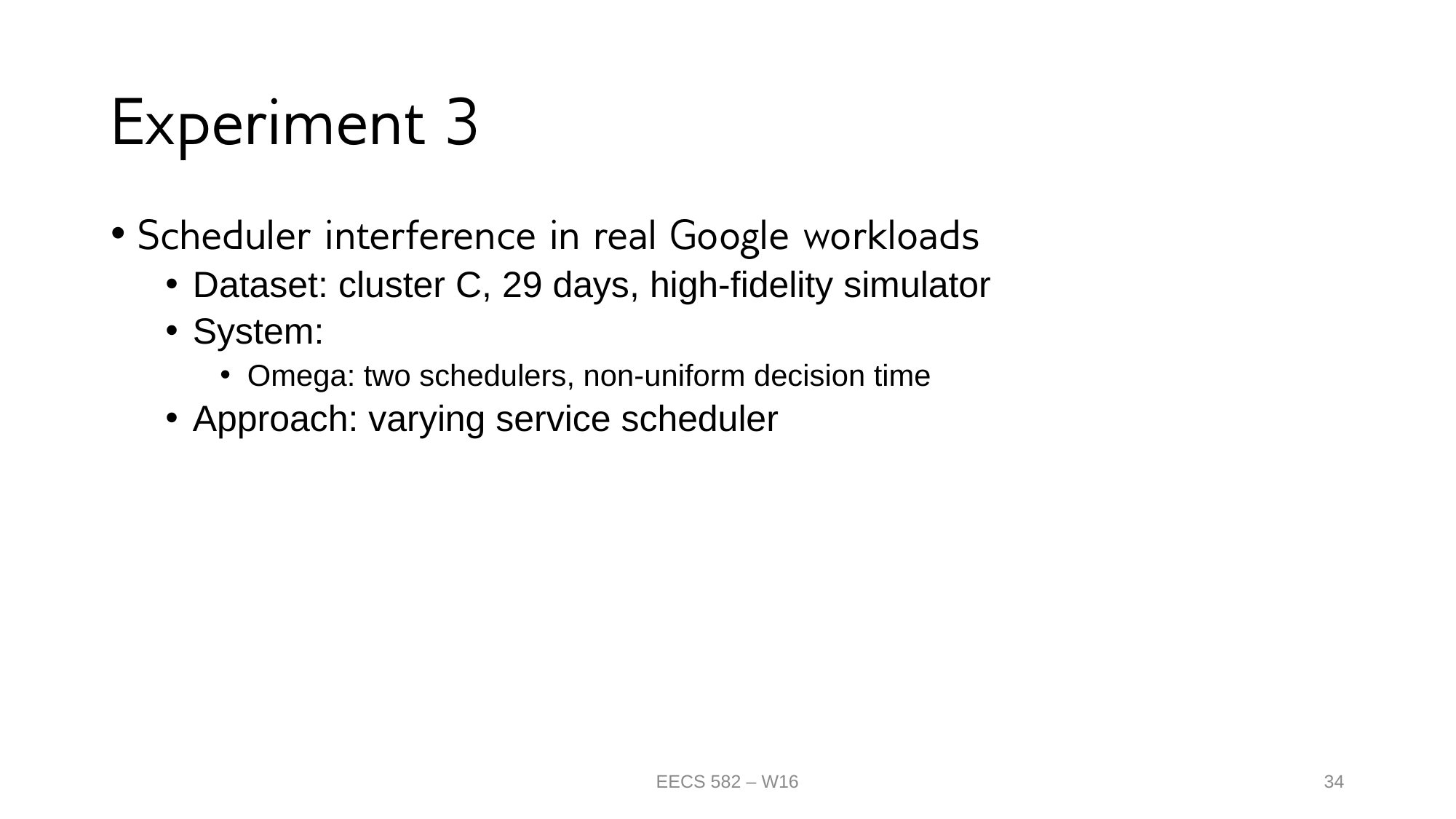

# Experiment 3
Scheduler interference in real Google workloads
Dataset: cluster C, 29 days, high-fidelity simulator
System:
Omega: two schedulers, non-uniform decision time
Approach: varying service scheduler

EECS 582 – W16
34